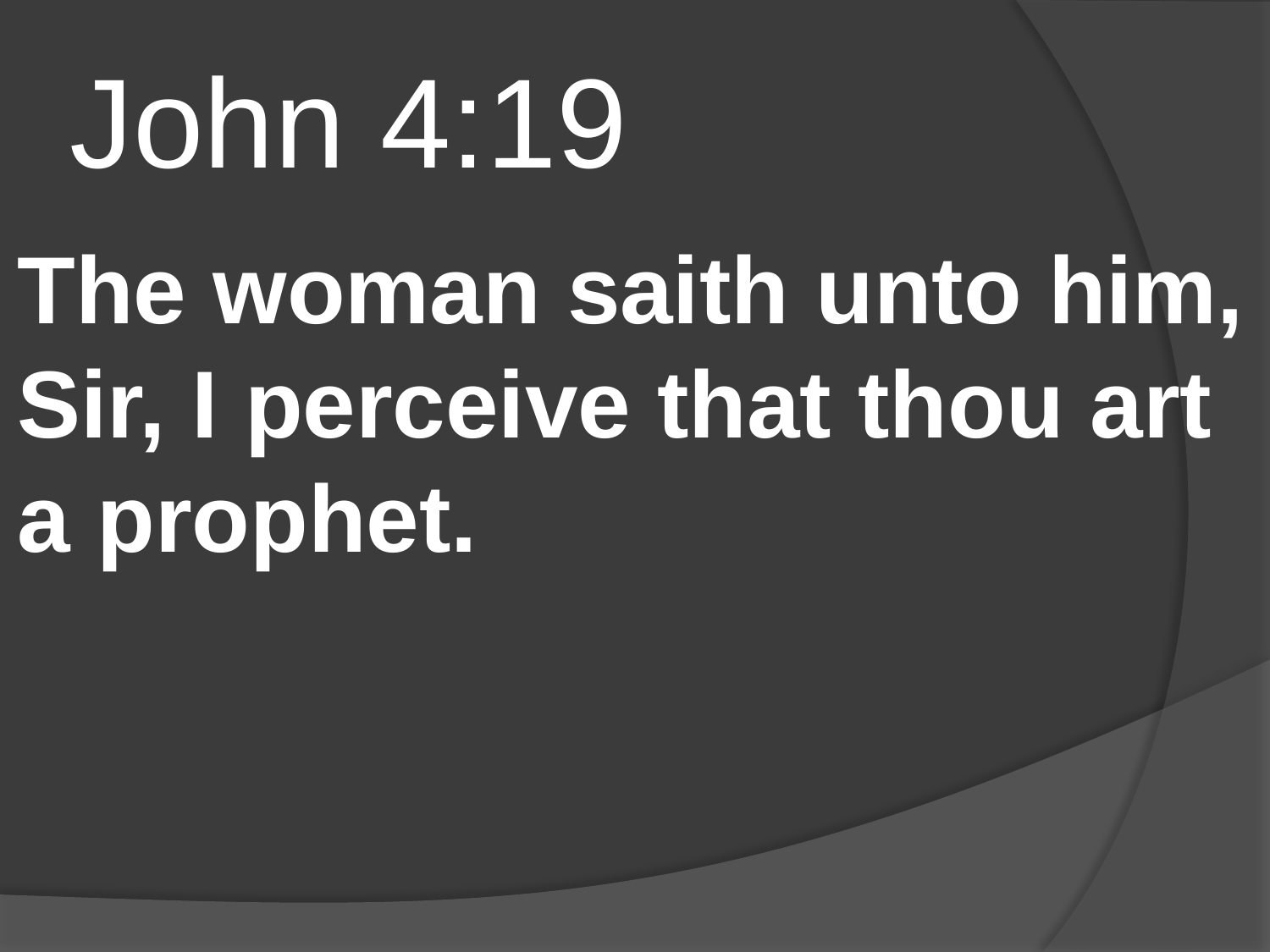

# John 4:19
The woman saith unto him, Sir, I perceive that thou art a prophet.